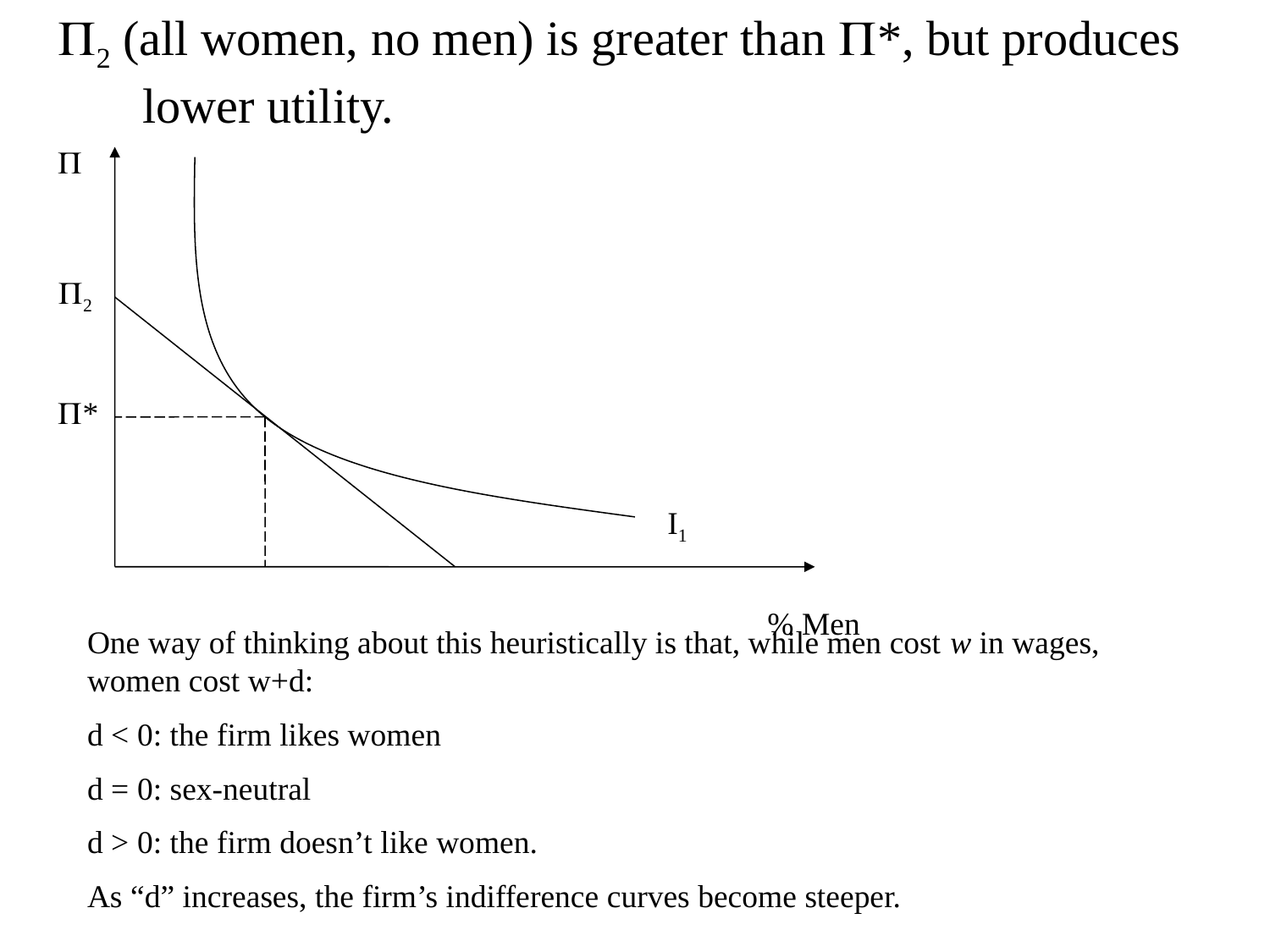

Π2 (all women, no men) is greater than Π*, but produces lower utility.
Π

Π2

Π*

I1

% Men
One way of thinking about this heuristically is that, while men cost w in wages, women cost w+d:
d < 0: the firm likes women
d = 0: sex-neutral
d > 0: the firm doesn’t like women.
As “d” increases, the firm’s indifference curves become steeper.